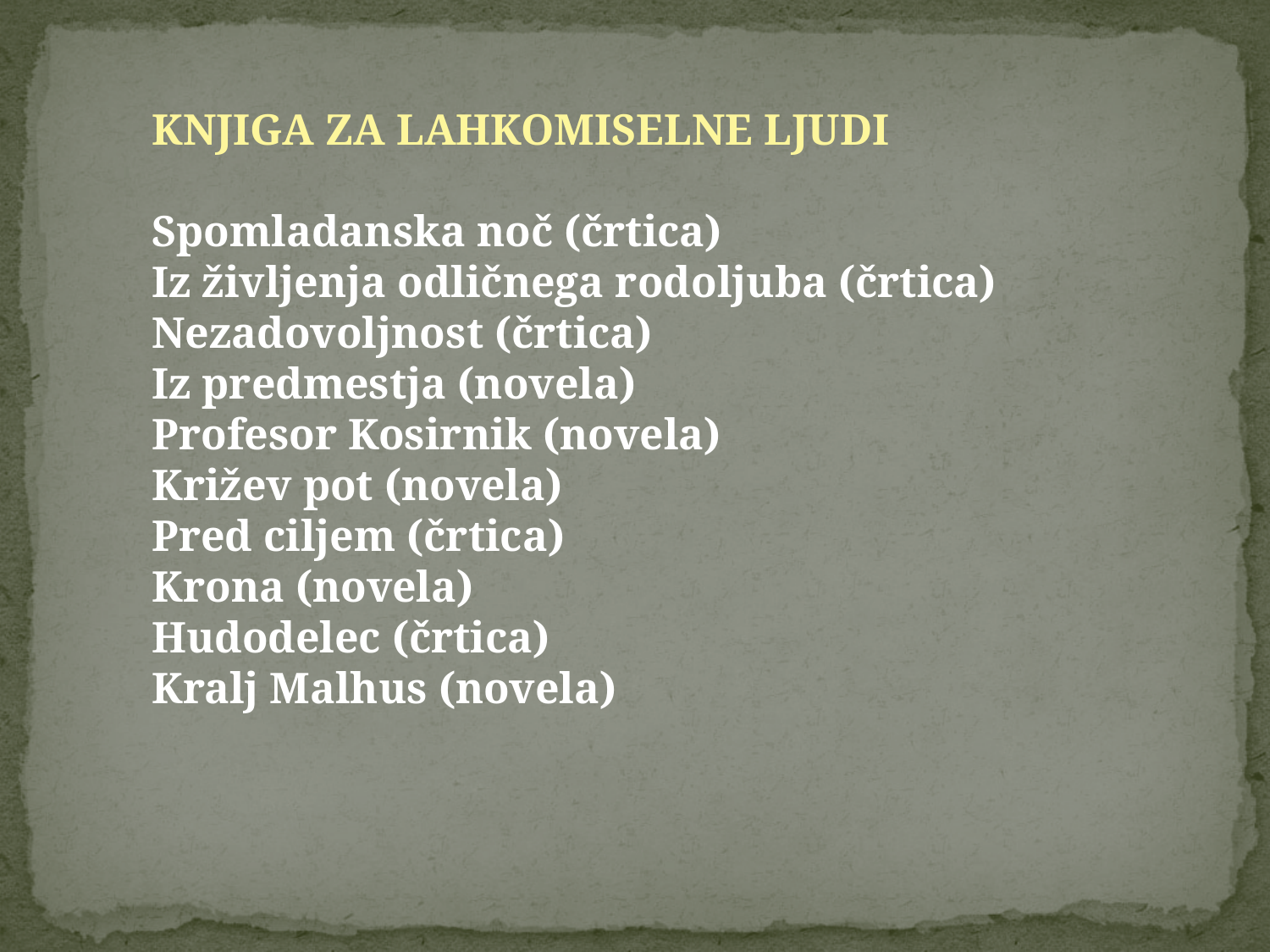

KNJIGA ZA LAHKOMISELNE LJUDI

Spomladanska noč (črtica)
Iz življenja odličnega rodoljuba (črtica)
Nezadovoljnost (črtica)
Iz predmestja (novela)
Profesor Kosirnik (novela)
Križev pot (novela)
Pred ciljem (črtica)
Krona (novela)
Hudodelec (črtica)
Kralj Malhus (novela)